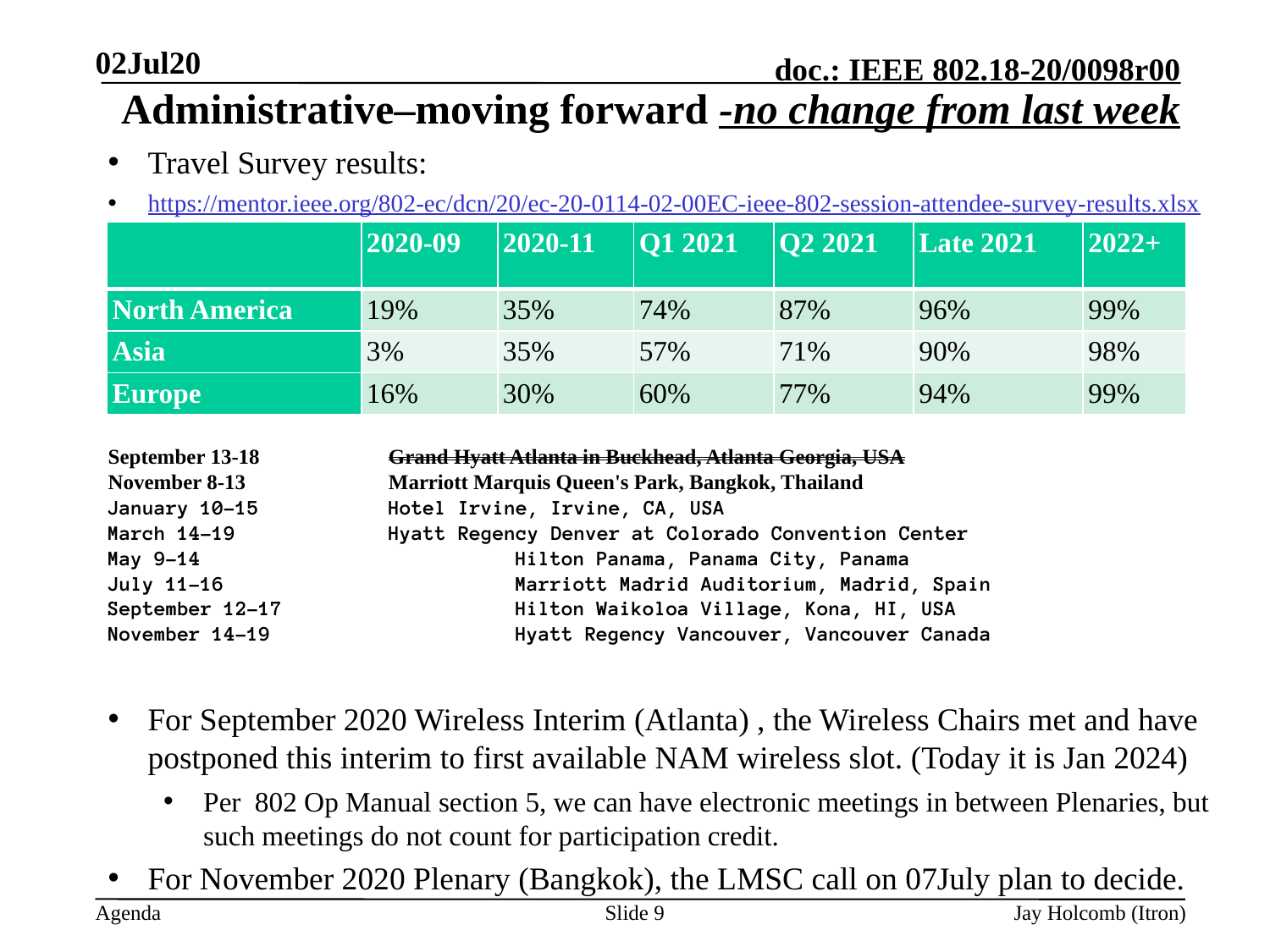

02Jul20
# Administrative–moving forward -no change from last week

Travel Survey results:
https://mentor.ieee.org/802-ec/dcn/20/ec-20-0114-02-00EC-ieee-802-session-attendee-survey-results.xlsx

September 13-18		Grand Hyatt Atlanta in Buckhead, Atlanta Georgia, USA
November 8-13		Marriott Marquis Queen's Park, Bangkok, Thailand
January 10-15		Hotel Irvine, Irvine, CA, USA
March 14-19		Hyatt Regency Denver at Colorado Convention Center
May 9-14			Hilton Panama, Panama City, Panama
July 11-16			Marriott Madrid Auditorium, Madrid, Spain
September 12-17		Hilton Waikoloa Village, Kona, HI, USA
November 14-19		Hyatt Regency Vancouver, Vancouver Canada

For September 2020 Wireless Interim (Atlanta) , the Wireless Chairs met and have postponed this interim to first available NAM wireless slot. (Today it is Jan 2024)
Per  802 Op Manual section 5, we can have electronic meetings in between Plenaries, but such meetings do not count for participation credit.
For November 2020 Plenary (Bangkok), the LMSC call on 07July plan to decide.
|  | 2020-09 | 2020-11 | Q1 2021 | Q2 2021 | Late 2021 | 2022+ |
| --- | --- | --- | --- | --- | --- | --- |
| North America | 19% | 35% | 74% | 87% | 96% | 99% |
| Asia | 3% | 35% | 57% | 71% | 90% | 98% |
| Europe | 16% | 30% | 60% | 77% | 94% | 99% |
Slide 9
Jay Holcomb (Itron)